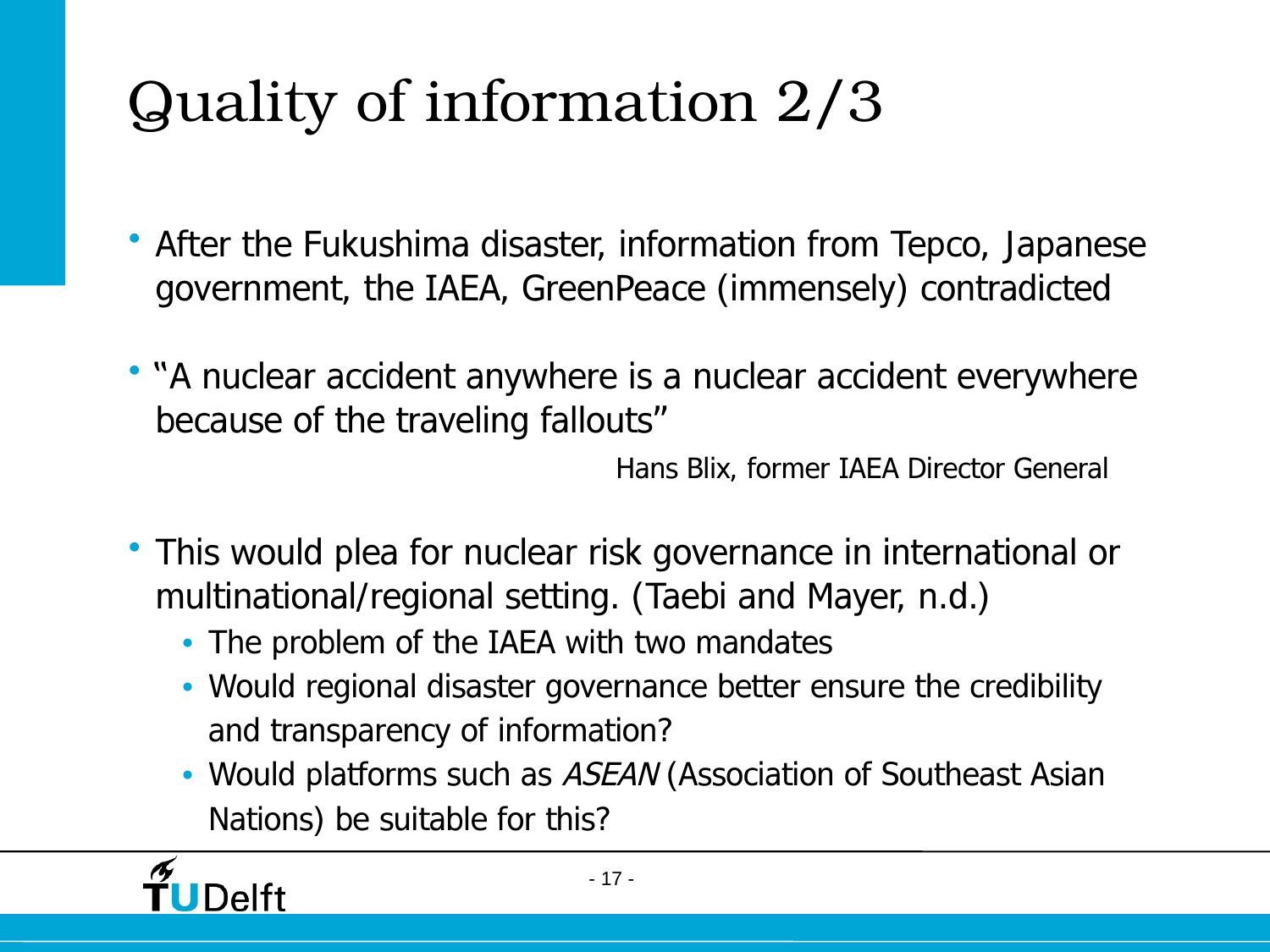

# Quality of information 2/3
After the Fukushima disaster, information from Tepco, Japanese government, the IAEA, GreenPeace (immensely) contradicted

“A nuclear accident anywhere is a nuclear accident everywhere because of the traveling fallouts”
			Hans Blix, former IAEA Director General

This would plea for nuclear risk governance in international or multinational/regional setting. (Taebi and Mayer, n.d.)
The problem of the IAEA with two mandates
Would regional disaster governance better ensure the credibility and transparency of information?
Would platforms such as ASEAN (Association of Southeast Asian Nations) be suitable for this?